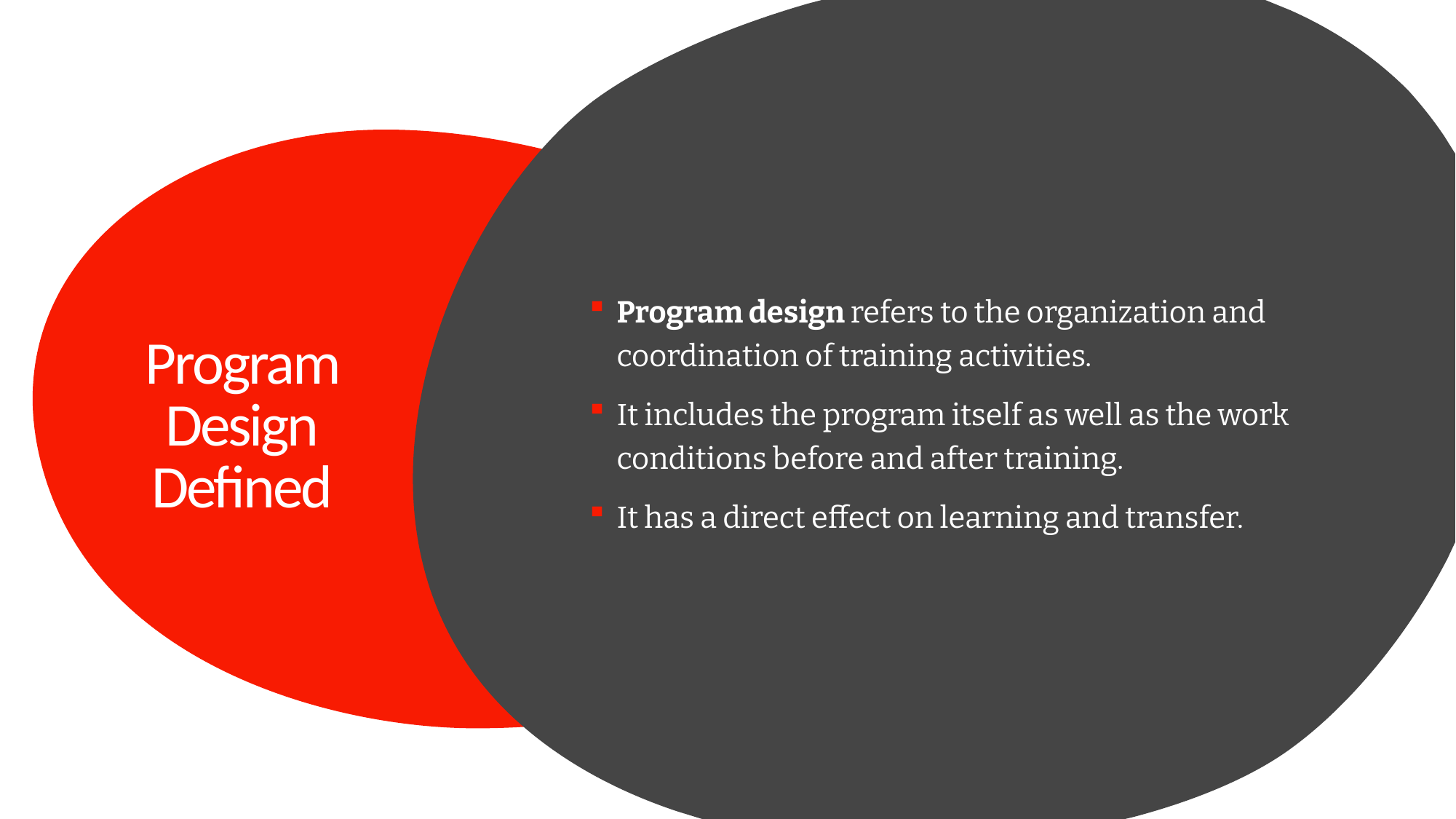

Program design refers to the organization and coordination of training activities.
It includes the program itself as well as the work conditions before and after training.
It has a direct effect on learning and transfer.
# Program Design Defined